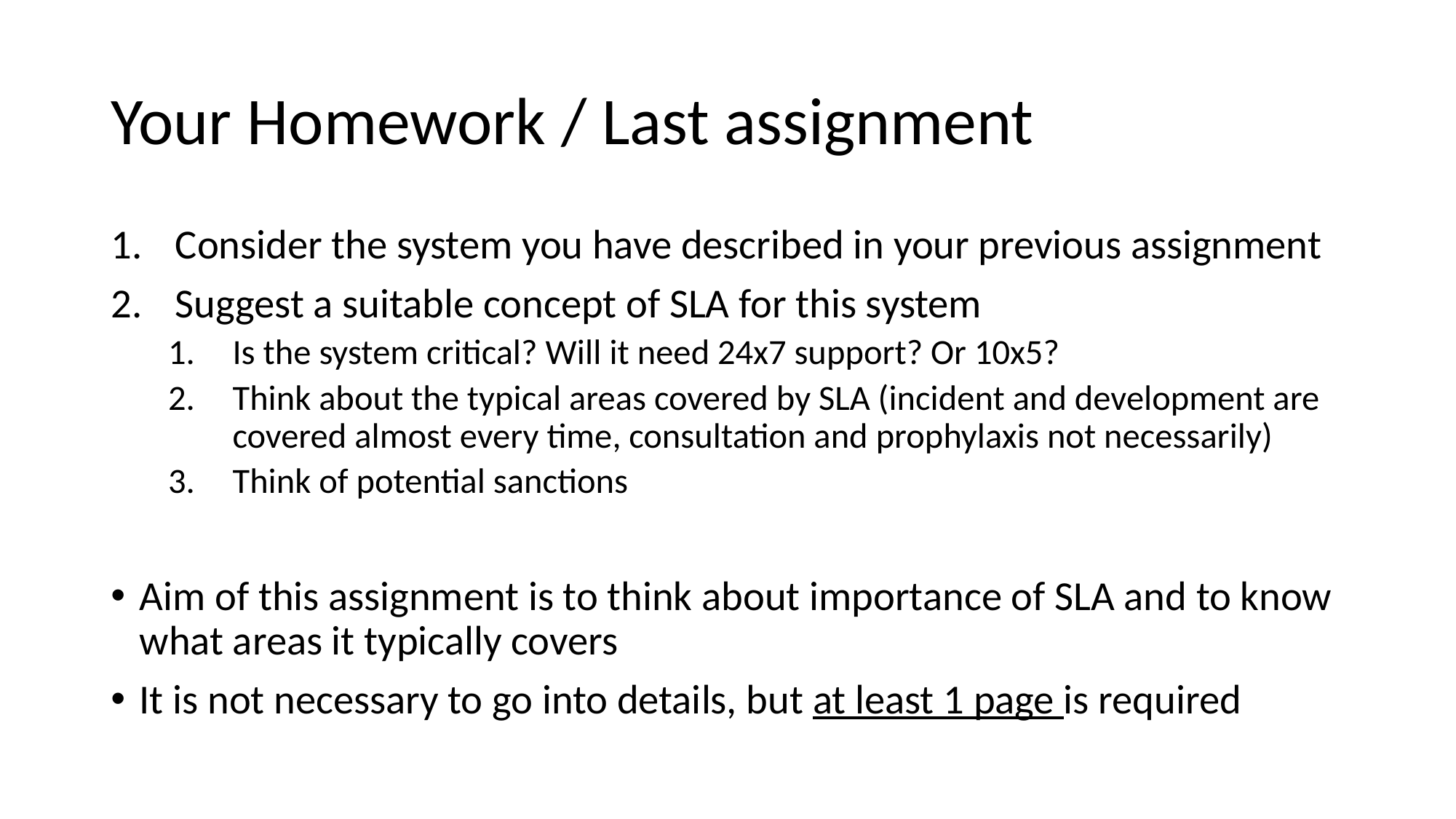

# Your Homework / Last assignment
Consider the system you have described in your previous assignment
Suggest a suitable concept of SLA for this system
Is the system critical? Will it need 24x7 support? Or 10x5?
Think about the typical areas covered by SLA (incident and development are covered almost every time, consultation and prophylaxis not necessarily)
Think of potential sanctions

Aim of this assignment is to think about importance of SLA and to know what areas it typically covers
It is not necessary to go into details, but at least 1 page is required